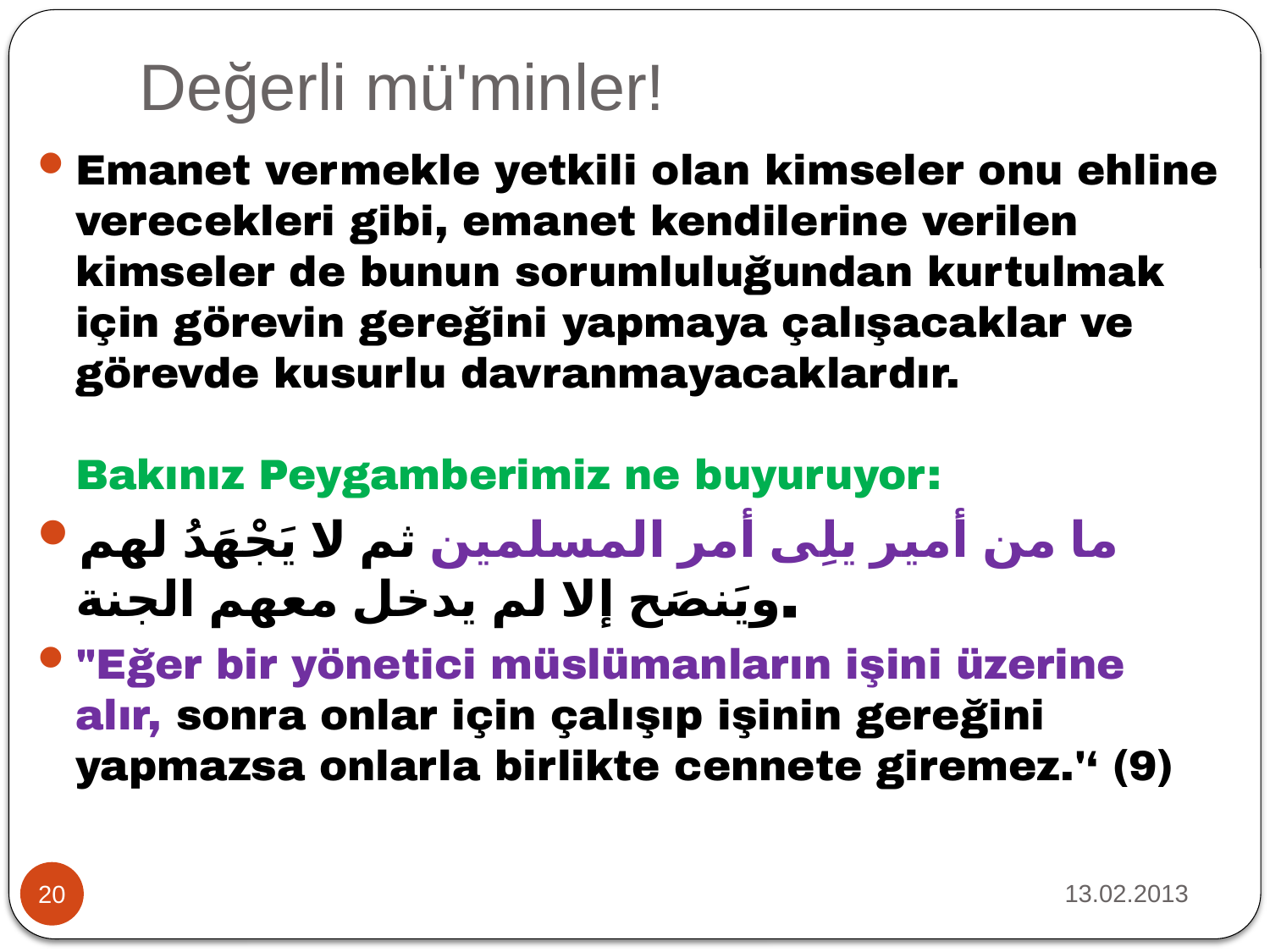

# Değerli mü'minler!
Emanet vermekle yetkili olan kimseler onu ehline verecekleri gibi, emanet kendilerine verilen kimseler de bunun sorumluluğundan kurtulmak için görevin gereğini yapmaya çalışacaklar ve görevde kusurlu davranmayacaklardır.
Bakınız Peygamberimiz ne buyuruyor:
ما من أمير يلِى أمر المسلمين ثم لا يَجْهَدُ لهم ويَنصَح إلا لم يدخل معهم الجنة.
"Eğer bir yönetici müslümanların işini üzerine alır, sonra onlar için çalışıp işinin gereğini yapmazsa onlarla birlikte cennete giremez.'‘ (9)
13.02.2013
20